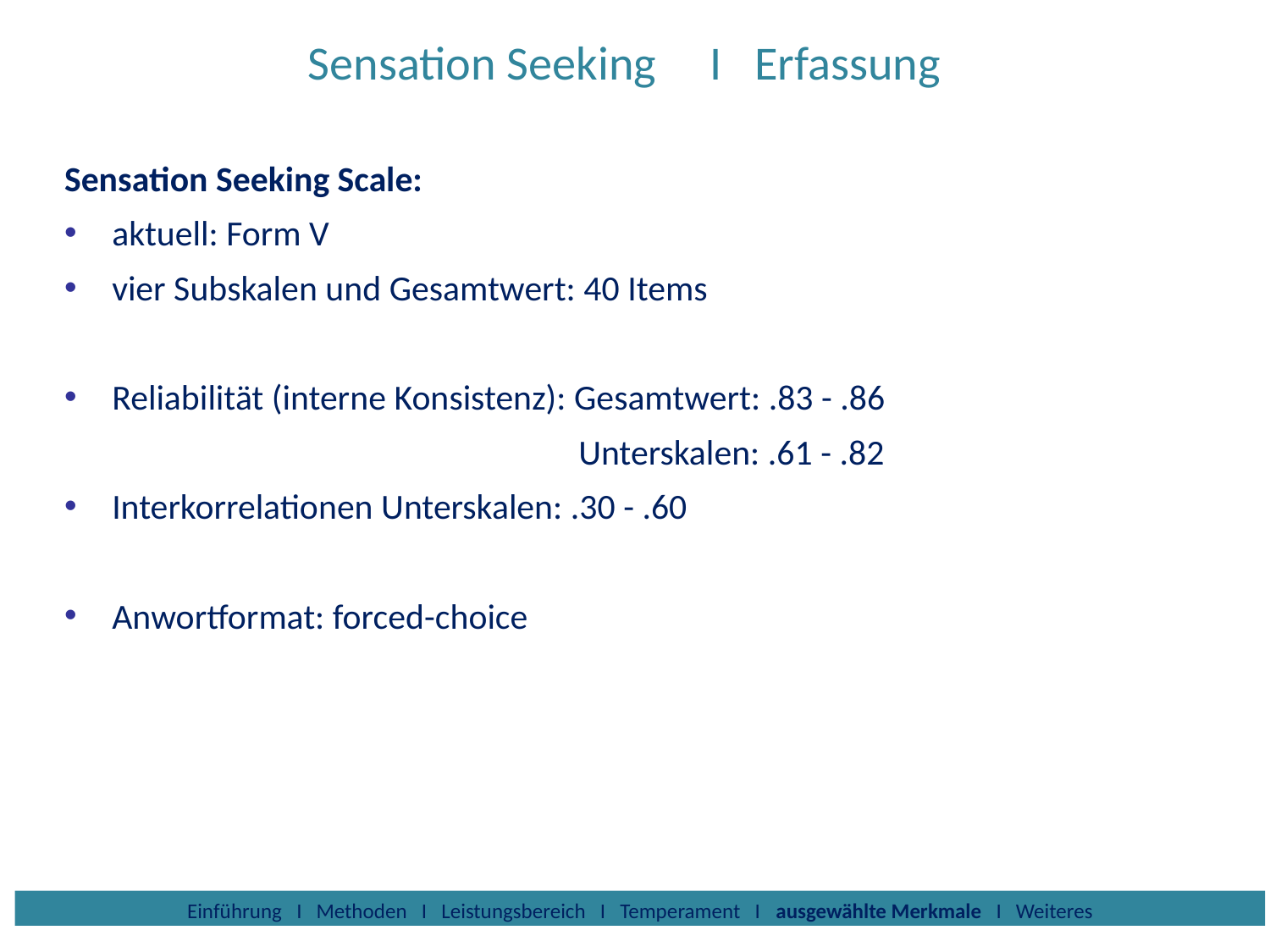

# Sensation Seeking     I   Erfassung
Sensation Seeking Scale:
aktuell: Form V
vier Subskalen und Gesamtwert: 40 Items

Reliabilität (interne Konsistenz): Gesamtwert: .83 - .86
									Unterskalen: .61 - .82
Interkorrelationen Unterskalen: .30 - .60

Anwortformat: forced-choice

Einführung   I   Methoden   I   Leistungsbereich   I   Temperament   I   ausgewählte Merkmale   I   Weiteres